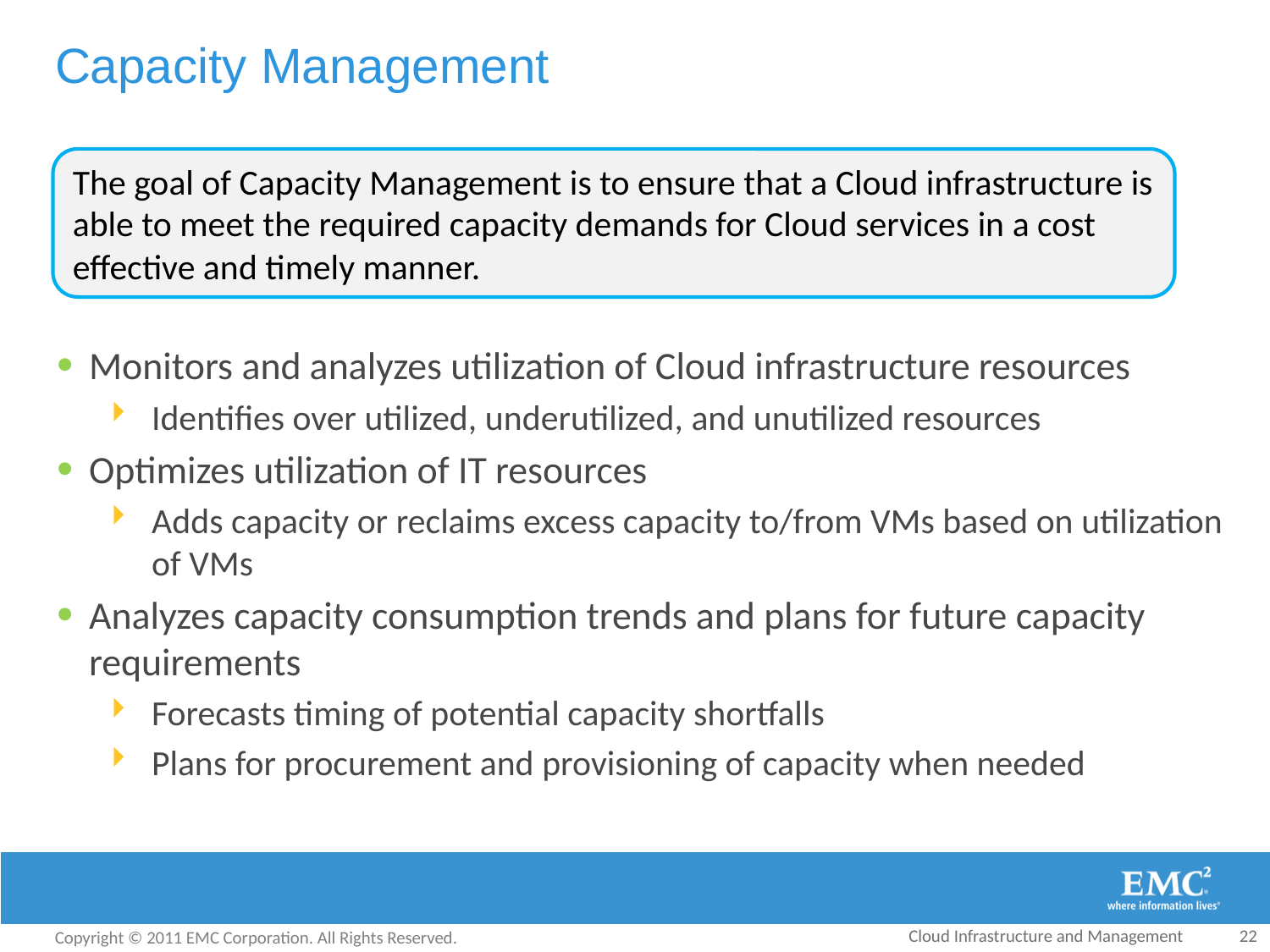

# Capacity Management
The goal of Capacity Management is to ensure that a Cloud infrastructure is able to meet the required capacity demands for Cloud services in a cost effective and timely manner.

Monitors and analyzes utilization of Cloud infrastructure resources
Identifies over utilized, underutilized, and unutilized resources
Optimizes utilization of IT resources
Adds capacity or reclaims excess capacity to/from VMs based on utilization of VMs
Analyzes capacity consumption trends and plans for future capacity requirements
Forecasts timing of potential capacity shortfalls
Plans for procurement and provisioning of capacity when needed
Cloud Infrastructure and Management
22